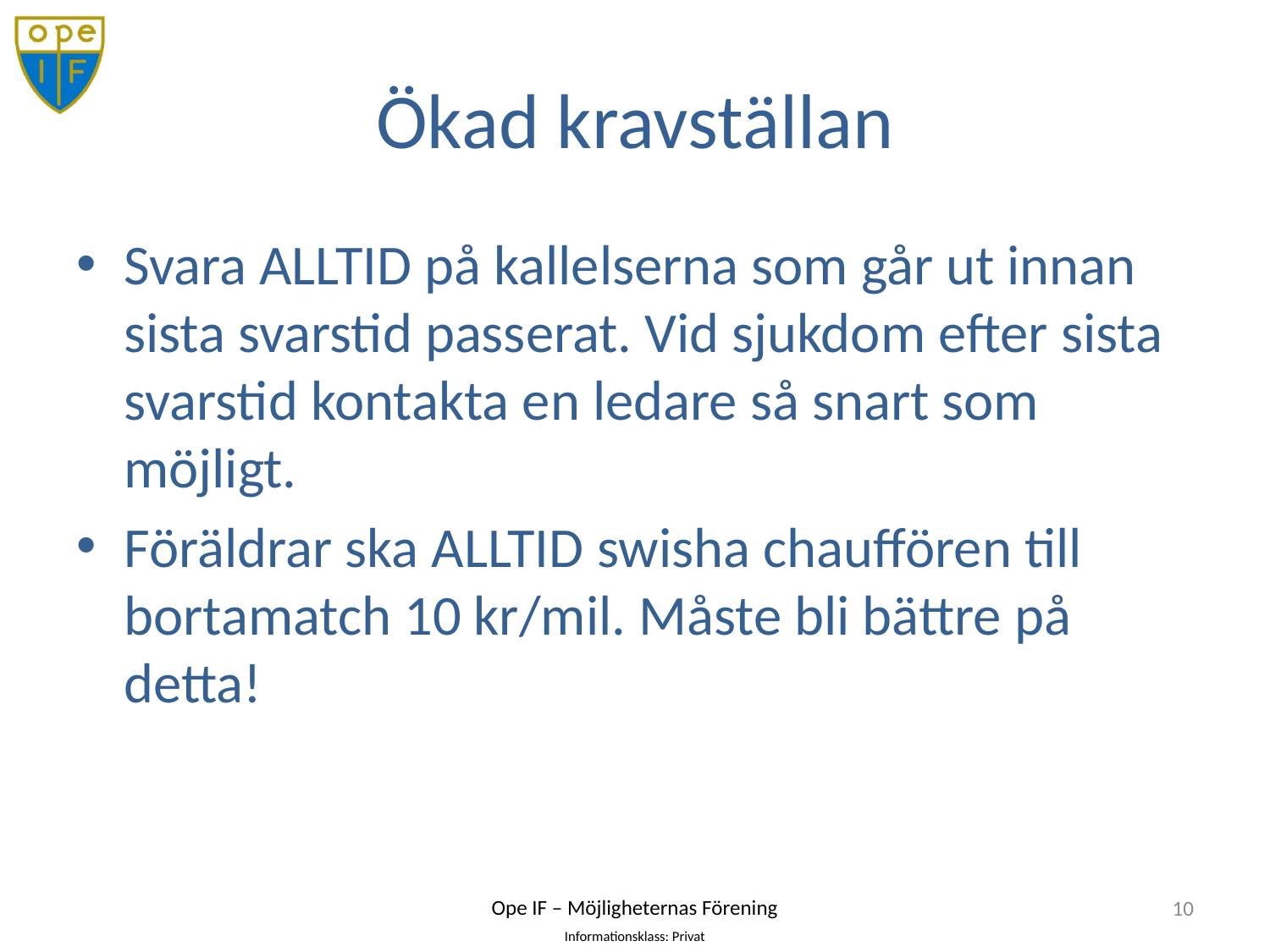

# Ökad kravställan
Svara ALLTID på kallelserna som går ut innan sista svarstid passerat. Vid sjukdom efter sista svarstid kontakta en ledare så snart som möjligt.
Föräldrar ska ALLTID swisha chauffören till bortamatch 10 kr/mil. Måste bli bättre på detta!

10